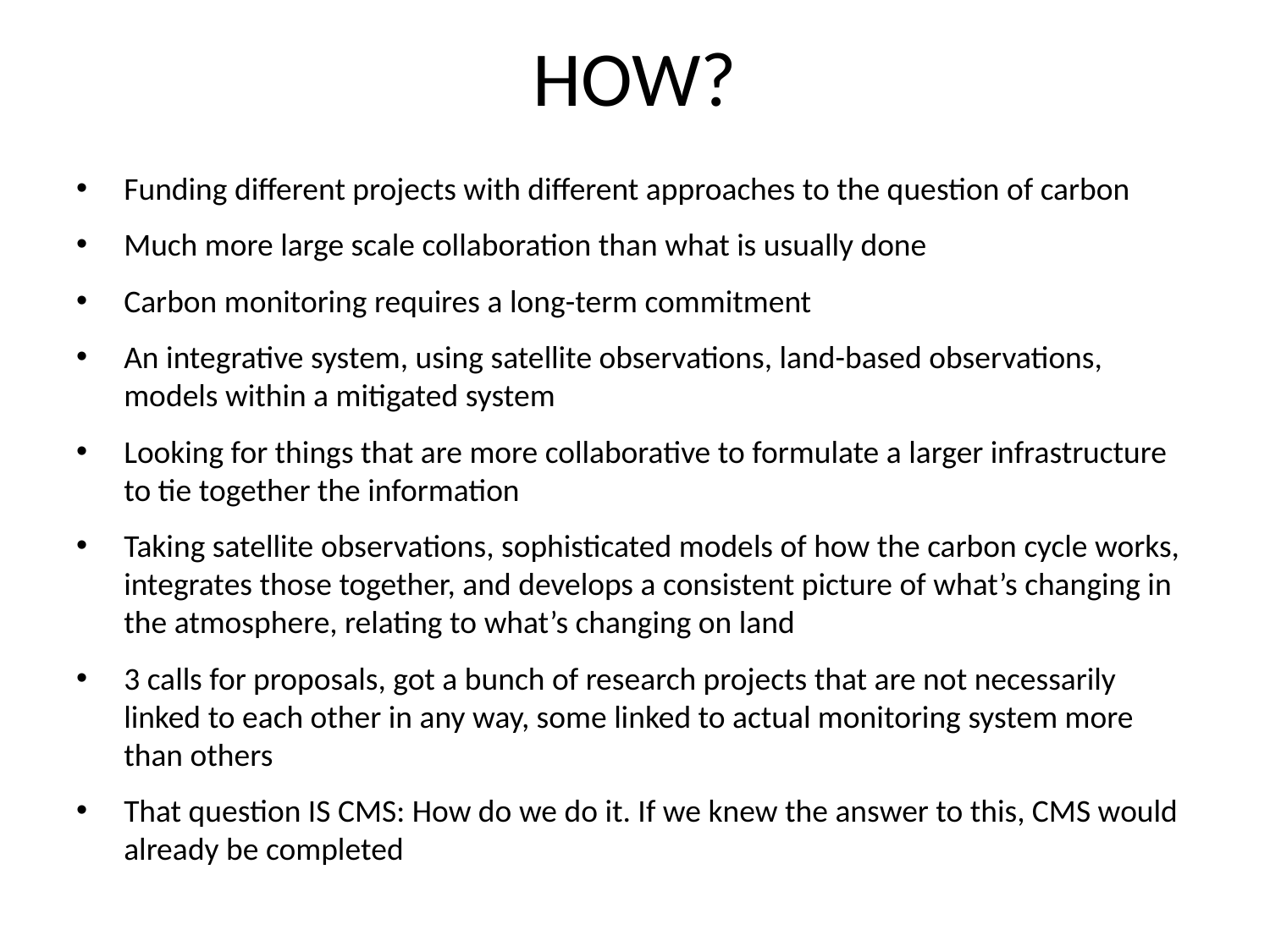

# HOW?
Funding different projects with different approaches to the question of carbon
Much more large scale collaboration than what is usually done
Carbon monitoring requires a long-term commitment
An integrative system, using satellite observations, land-based observations, models within a mitigated system
Looking for things that are more collaborative to formulate a larger infrastructure to tie together the information
Taking satellite observations, sophisticated models of how the carbon cycle works, integrates those together, and develops a consistent picture of what’s changing in the atmosphere, relating to what’s changing on land
3 calls for proposals, got a bunch of research projects that are not necessarily linked to each other in any way, some linked to actual monitoring system more than others
That question IS CMS: How do we do it. If we knew the answer to this, CMS would already be completed